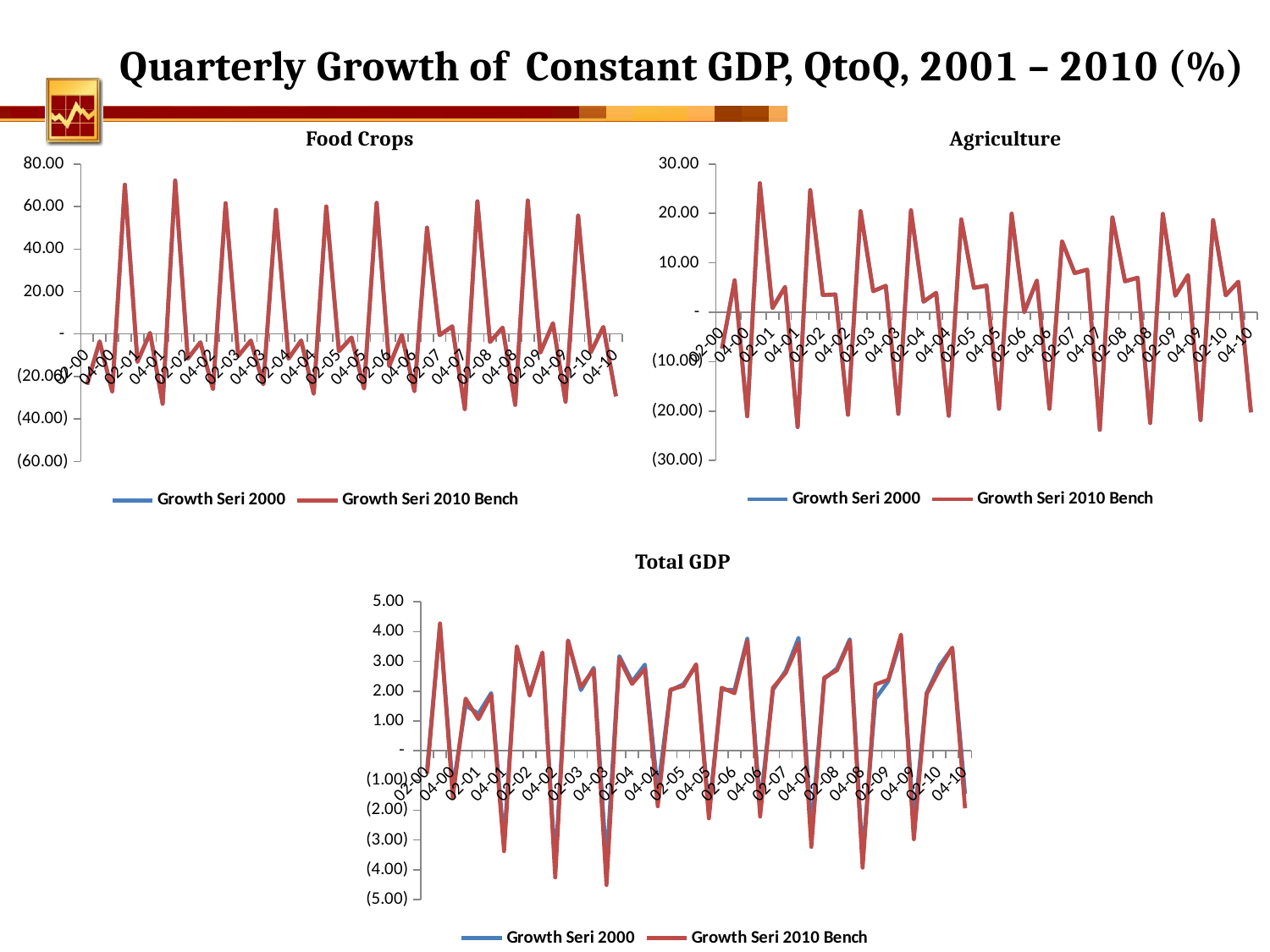

Quarterly Growth of  Constant GDP, QtoQ, 2001 – 2010 (%)
Food Crops
Agriculture

### Chart

| Category | Growth Seri 2000 | Growth Seri 2010 Bench  |
|---|---|---|
| 02-00 | -23.79958528182473 | -23.79955382810583 |
| 03-00 | -3.476304367082989 | -3.4762850776182543 |
| 04-00 | -27.116447759659934 | -27.116448236434906 |
| 01-01 | 70.2646755143671 | 70.26464890465405 |
| 02-01 | -13.066924615147972 | -13.066933217735995 |
| 03-01 | 0.5199418808421257 | 0.5199369716220297 |
| 04-01 | -32.819127508826796 | -32.819127406658936 |
| 01-02 | 72.23176809082065 | 72.23177418455906 |
| 02-02 | -11.54573061912313 | -11.545728657690319 |
| 03-02 | -3.9141105106138077 | -3.914109455846699 |
| 04-02 | -25.936979360292995 | -25.936979358312577 |
| 01-03 | 61.560055586798555 | 61.560054277468545 |
| 02-03 | -10.377116949693757 | -10.377117381745578 |
| 03-03 | -3.0878958974638797 | -3.0878961768584645 |
| 04-03 | -23.628854096628594 | -23.628854091115997 |
| 01-04 | 58.404277926437345 | 58.40427821034861 |
| 02-04 | -11.600369065317418 | -11.600368932603576 |
| 03-04 | -3.064015089337431 | -3.064015057623081 |
| 04-04 | -28.108465608465607 | -28.10846560911393 |
| 01-05 | 60.01893257603027 | 60.01893252407093 |
| 02-05 | -8.121214141094312 | -8.121214175450636 |
| 03-05 | -1.6692058425227287 | -1.6692058426109497 |
| 04-05 | -25.651564430945555 | -25.65156441435006 |
| 01-06 | 61.711549673145846 | 61.711549750406974 |
| 02-06 | -15.081014878509654 | -15.08101486238445 |
| 03-06 | -0.4528497315721296 | -0.4528498220905563 |
| 04-06 | -26.908639958864512 | -26.908640059696527 |
| 01-07 | 50.06310753938533 | 50.06310727446076 |
| 02-07 | -0.5443580077710235 | -0.5443579410783315 |
| 03-07 | 3.643925635302425 | 3.643926000536984 |
| 04-07 | -35.3114123441333 | -35.31141194716364 |
| 01-08 | 62.436518833435386 | 62.43652014285237 |
| 02-08 | -3.737225608358915 | -3.73722600120438 |
| 03-08 | 3.0008013774170372 | 3.0007997564209234 |
| 04-08 | -33.31998099860052 | -33.319982842145166 |
| 01-09 | 62.81914033317673 | 62.81913452052038 |
| 02-09 | -8.754008873920313 | -8.754007133688534 |
| 03-09 | 5.1049899040692255 | 5.104997183938181 |
| 04-09 | -31.8182266568679 | -31.81821835636117 |
| 01-10 | 55.699109858828955 | 55.699134404569904 |
| 02-10 | -8.65062513647999 | -8.650632771843535 |
| 03-10 | 3.357339762173581 | 3.3573083035399787 |
| 04-10 | -29.293851339714095 | -29.293888944830005 |

### Chart

| Category | Growth Seri 2000 | Growth Seri 2010 Bench  |
|---|---|---|
| 02-00 | -7.3391605772308415 | -7.336672190029584 |
| 03-00 | 6.445762876918465 | 6.451201249255519 |
| 04-00 | -21.050178654652807 | -21.04410853157413 |
| 01-01 | 26.087716996807874 | 26.099978444844556 |
| 02-01 | 0.8423790532339277 | 0.847021618371998 |
| 03-01 | 5.1176322911902155 | 5.117044523720859 |
| 04-01 | -23.22564287116396 | -23.230238680764113 |
| 01-02 | 24.71252000161929 | 24.699857626614584 |
| 02-02 | 3.504737563255776 | 3.502039430518437 |
| 03-02 | 3.588429872110609 | 3.593822074981574 |
| 04-02 | -20.742507680344666 | -20.731968606681207 |
| 01-03 | 20.432608700022726 | 20.456343907252787 |
| 02-03 | 4.2458428834471444 | 4.267993491145617 |
| 03-03 | 5.338632786039939 | 5.362705992309529 |
| 04-03 | -20.558828224169773 | -20.539331184618035 |
| 01-04 | 20.609757964513705 | 20.640975043305932 |
| 02-04 | 2.130839579353534 | 2.159468748095095 |
| 03-04 | 3.9192292037570398 | 3.9506390227427772 |
| 04-04 | -20.956279169893236 | -20.930587731249812 |
| 01-05 | 18.74063819163903 | 18.781365334559528 |
| 02-05 | 4.913719231516595 | 4.953174123612633 |
| 03-05 | 5.359322527949686 | 5.402598022715594 |
| 04-05 | -19.54955798756457 | -19.51357753263811 |
| 01-06 | 19.898121845413137 | 19.955255790057333 |
| 02-06 | -0.001493857258950016 | 0.039662268568236 |
| 03-06 | 6.3967923417757495 | 6.4336800744490334 |
| 04-06 | -19.546543333642216 | -19.524196099060593 |
| 01-07 | 14.341959218434782 | 14.36738216738813 |
| 02-07 | 7.90495494395469 | 7.926843830646504 |
| 03-07 | 8.601282080296912 | 8.621030260572542 |
| 04-07 | -23.787518641286287 | -23.775398013346386 |
| 01-08 | 19.177541408327485 | 19.194424206196885 |
| 02-08 | 6.256264653373769 | 6.267448091798485 |
| 03-08 | 6.9792737862924925 | 6.986395911232613 |
| 04-08 | -22.402644094309345 | -22.40068779869786 |
| 01-09 | 19.884023006818154 | 19.88319781112284 |
| 02-09 | 3.3452530602780377 | 3.3545884605627077 |
| 03-09 | 7.5097559119382975 | 7.530266848282642 |
| 04-09 | -21.830657582866092 | -21.80730627496277 |
| 01-10 | 18.58937526933431 | 18.634797540580927 |
| 02-10 | 3.4167317290892925 | 3.4464297387595906 |
| 03-10 | 6.17547531566764 | 6.195450991037561 |
| 04-10 | -20.25372158971683 | -20.24709751578913 |
Total GDP

### Chart

| Category | Growth Seri 2000 | Growth Seri 2010 Bench  |
|---|---|---|
| 02-00 | -0.5796080179109147 | -0.7728845103425507 |
| 03-00 | 4.231672813769201 | 4.2759883392363465 |
| 04-00 | -1.274087750974914 | -1.5630433357720648 |
| 01-01 | 1.5258459562986815 | 1.7513608274585692 |
| 02-01 | 1.240638906150778 | 1.058913006450596 |
| 03-01 | 1.93724291535034 | 1.8773887916670304 |
| 04-01 | -3.068426147986461 | -3.3771443600282796 |
| 01-02 | 3.4836026458537503 | 3.508621122666485 |
| 02-02 | 1.91794176813589 | 1.8490385070675899 |
| 03-02 | 3.2467451238405793 | 3.3028362330093577 |
| 04-02 | -3.865259708455042 | -4.257266072109971 |
| 01-03 | 3.705404966943803 | 3.699293755449929 |
| 02-03 | 2.0366449218720533 | 2.136910206524604 |
| 03-03 | 2.784219268892521 | 2.732606783296603 |
| 04-03 | -3.798819351511159 | -4.511632975648496 |
| 01-04 | 3.1773506513210092 | 3.102788946237695 |
| 02-04 | 2.3194889781923678 | 2.2434334702810212 |
| 03-04 | 2.892880074671876 | 2.751465123927698 |
| 04-04 | -1.349668268875732 | -1.8678784386896012 |
| 01-05 | 2.0281648102738785 | 2.053202949096374 |
| 02-05 | 2.2290038186915138 | 2.17277856638151 |
| 03-05 | 2.860763737061234 | 2.9033259144631387 |
| 04-05 | -2.0315752844921064 | -2.27387924939309 |
| 01-06 | 2.048128703632288 | 2.1159069885107438 |
| 02-06 | 2.040535107839659 | 1.9312979244674735 |
| 03-06 | 3.7730138834988596 | 3.6915285579112007 |
| 04-06 | -1.8535133979850678 | -2.2128221080366757 |
| 01-07 | 2.0468949762186797 | 2.116767478532595 |
| 02-07 | 2.6867703147137827 | 2.6131023762378476 |
| 03-07 | 3.790151572075829 | 3.6124851619942397 |
| 04-07 | -2.6830961882536855 | -3.23356724201738 |
| 01-08 | 2.4095967924205466 | 2.4515750881095637 |
| 02-08 | 2.768265947347945 | 2.6991618992124726 |
| 03-08 | 3.743495338831764 | 3.689440025361759 |
| 04-08 | -3.5736789438605707 | -3.9304776348121067 |
| 01-09 | 1.7448680831826793 | 2.224342355357467 |
| 02-09 | 2.3331625207397595 | 2.3818891352891804 |
| 03-09 | 3.763775599171624 | 3.9028903722560244 |
| 04-09 | -2.4544407970944633 | -2.975030881721679 |
| 01-10 | 1.9376460176861618 | 1.896223986219951 |
| 02-10 | 2.856867881353022 | 2.71976538637162 |
| 03-10 | 3.4487361034807122 | 3.4624848815096385 |
| 04-10 | -1.4488523244900775 | -1.9366202450343466 |